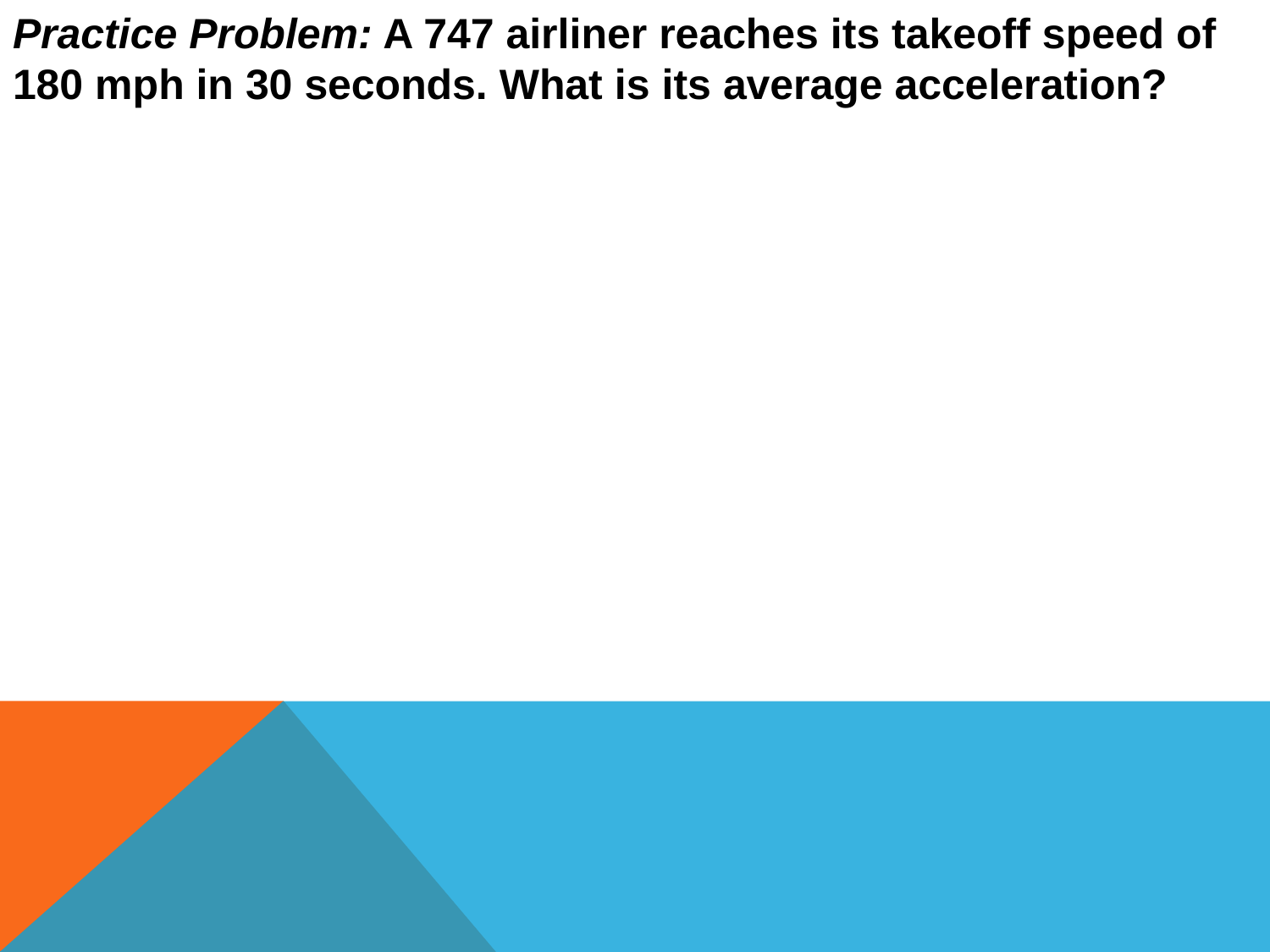

Practice Problem: A 747 airliner reaches its takeoff speed of 180 mph in 30 seconds. What is its average acceleration?